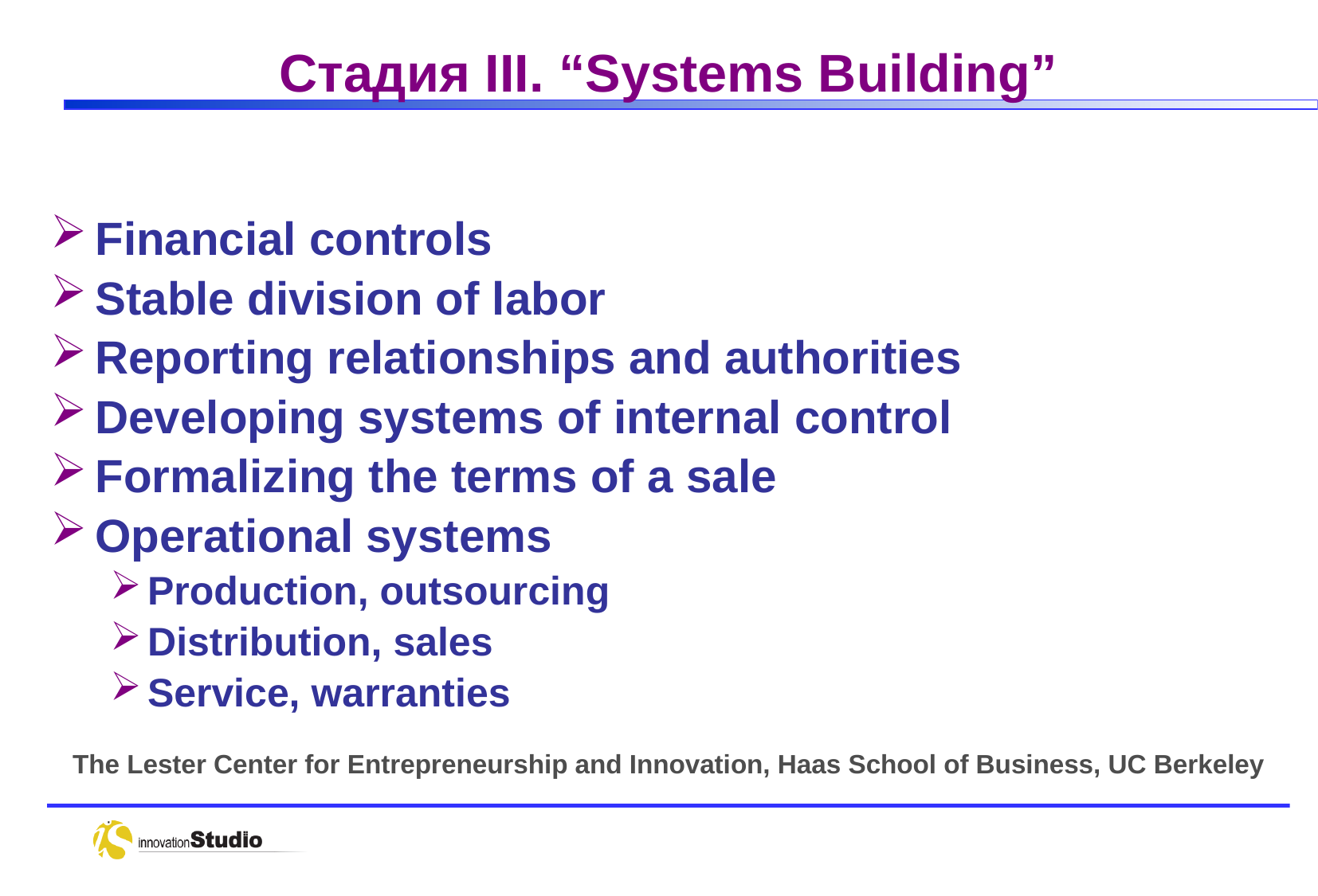

# Стадия III. “Systems Building”
Financial controls
Stable division of labor
Reporting relationships and authorities
Developing systems of internal control
Formalizing the terms of a sale
Operational systems
Production, outsourcing
Distribution, sales
Service, warranties
The Lester Center for Entrepreneurship and Innovation, Haas School of Business, UC Berkeley